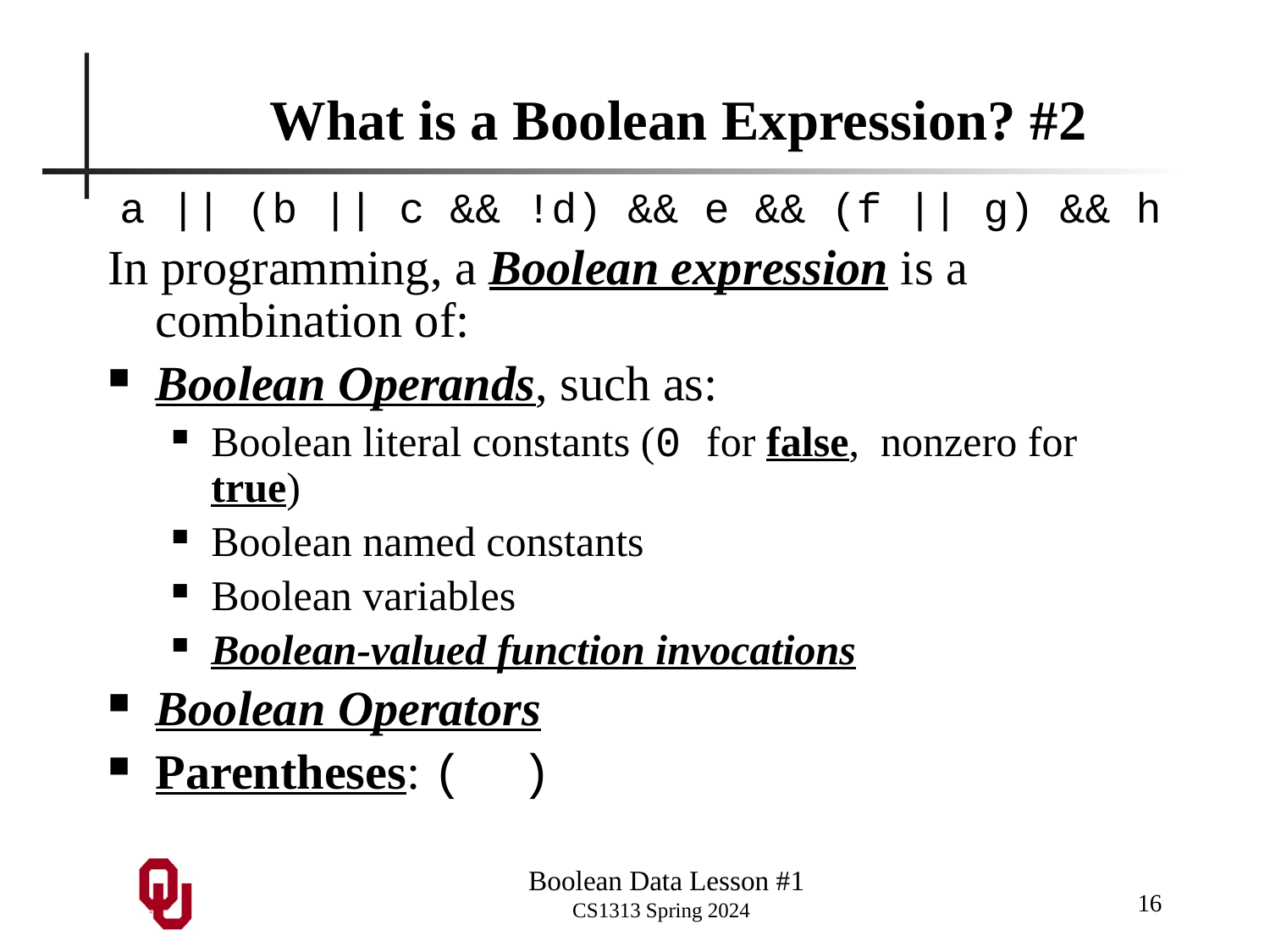

# What is a Boolean Expression? #2
a || (b || c && !d) && e && (f || g) && h
In programming, a Boolean expression is a combination of:
Boolean Operands, such as:
Boolean literal constants (0 for false,  nonzero for true)
Boolean named constants
Boolean variables
Boolean-valued function invocations
Boolean Operators
Parentheses: (  )
16
Boolean Data Lesson #1
CS1313 Spring 2024